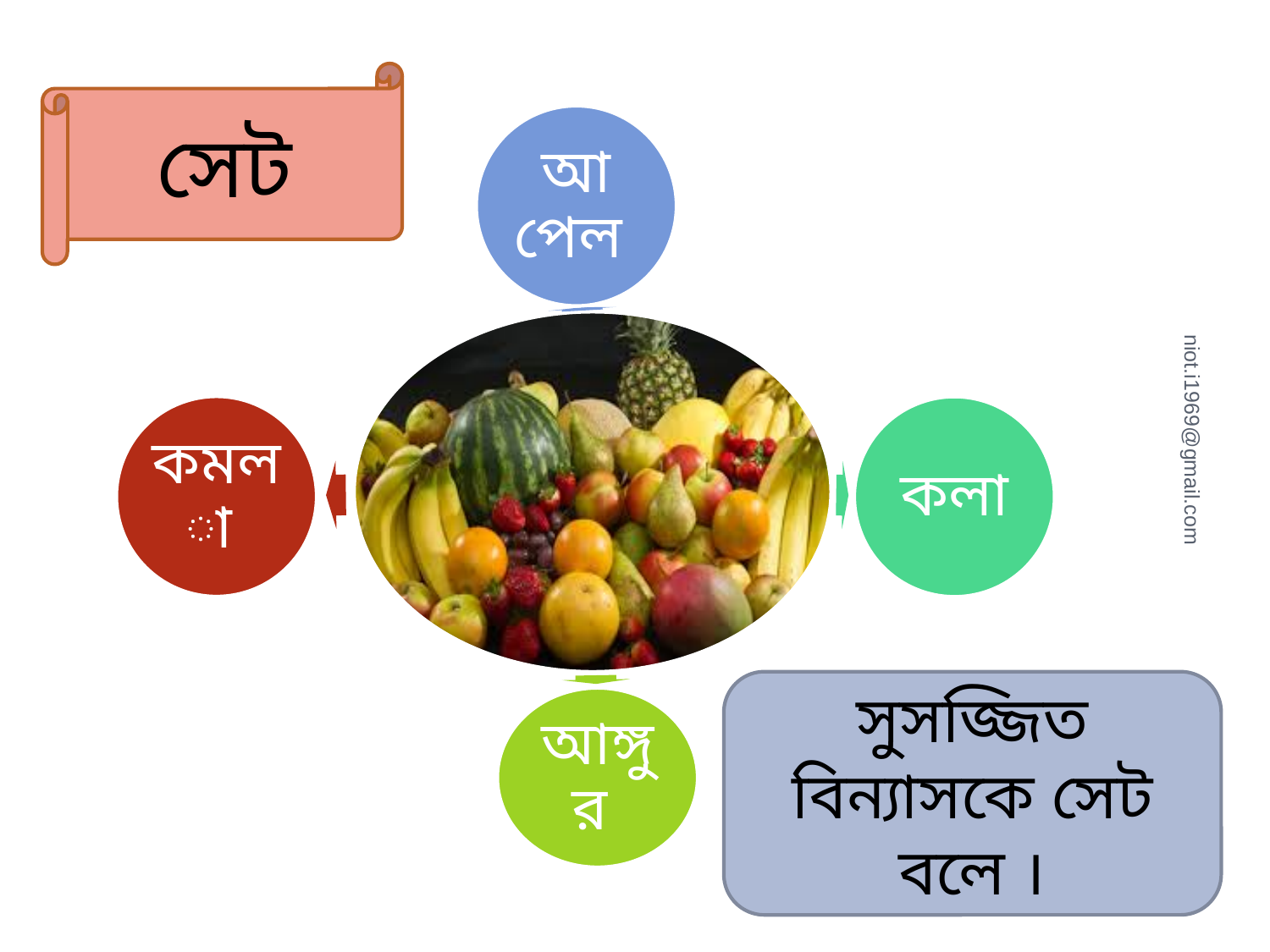

সেট

আপেল

কলা

আঙ্গুর

কমলা
niot.i1969@gmail.com
সুসজ্জিত বিন্যাসকে সেট বলে ।